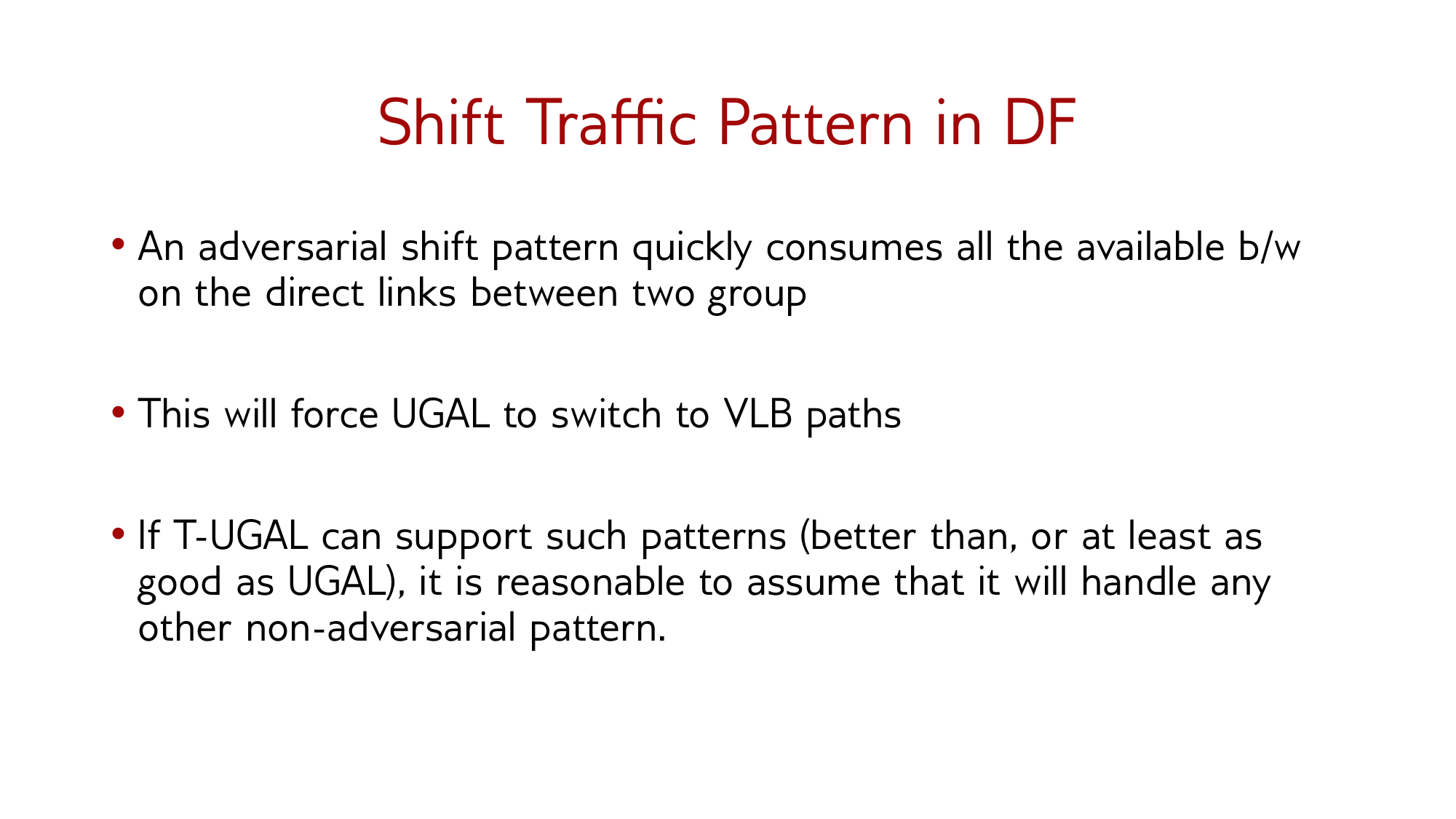

# Shift Traffic Pattern in DF
An adversarial shift pattern quickly consumes all the available b/w on the direct links between two group

This will force UGAL to switch to VLB paths

If T-UGAL can support such patterns (better than, or at least as good as UGAL), it is reasonable to assume that it will handle any other non-adversarial pattern.